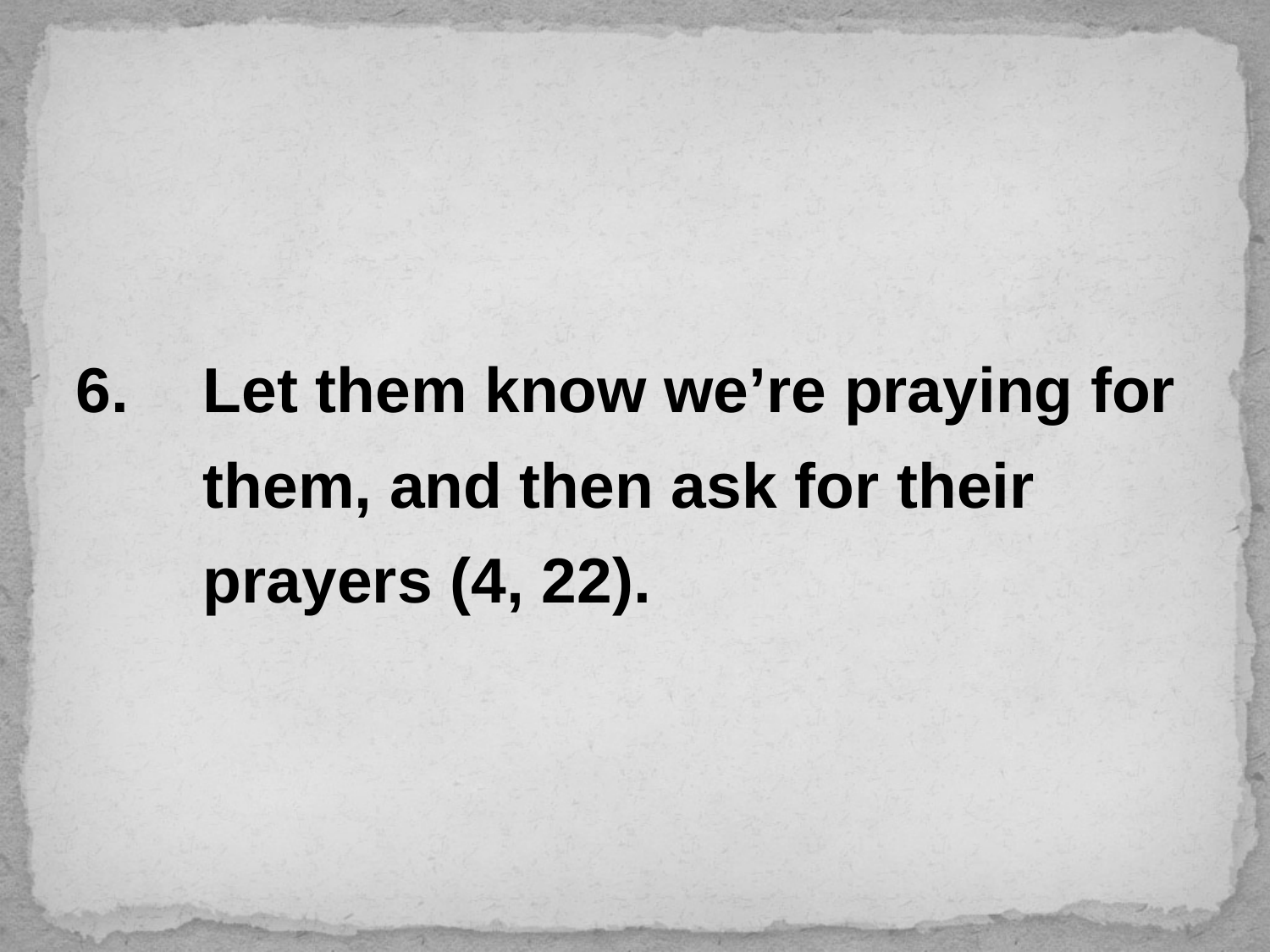

Let them know we’re praying for them, and then ask for their prayers (4, 22).